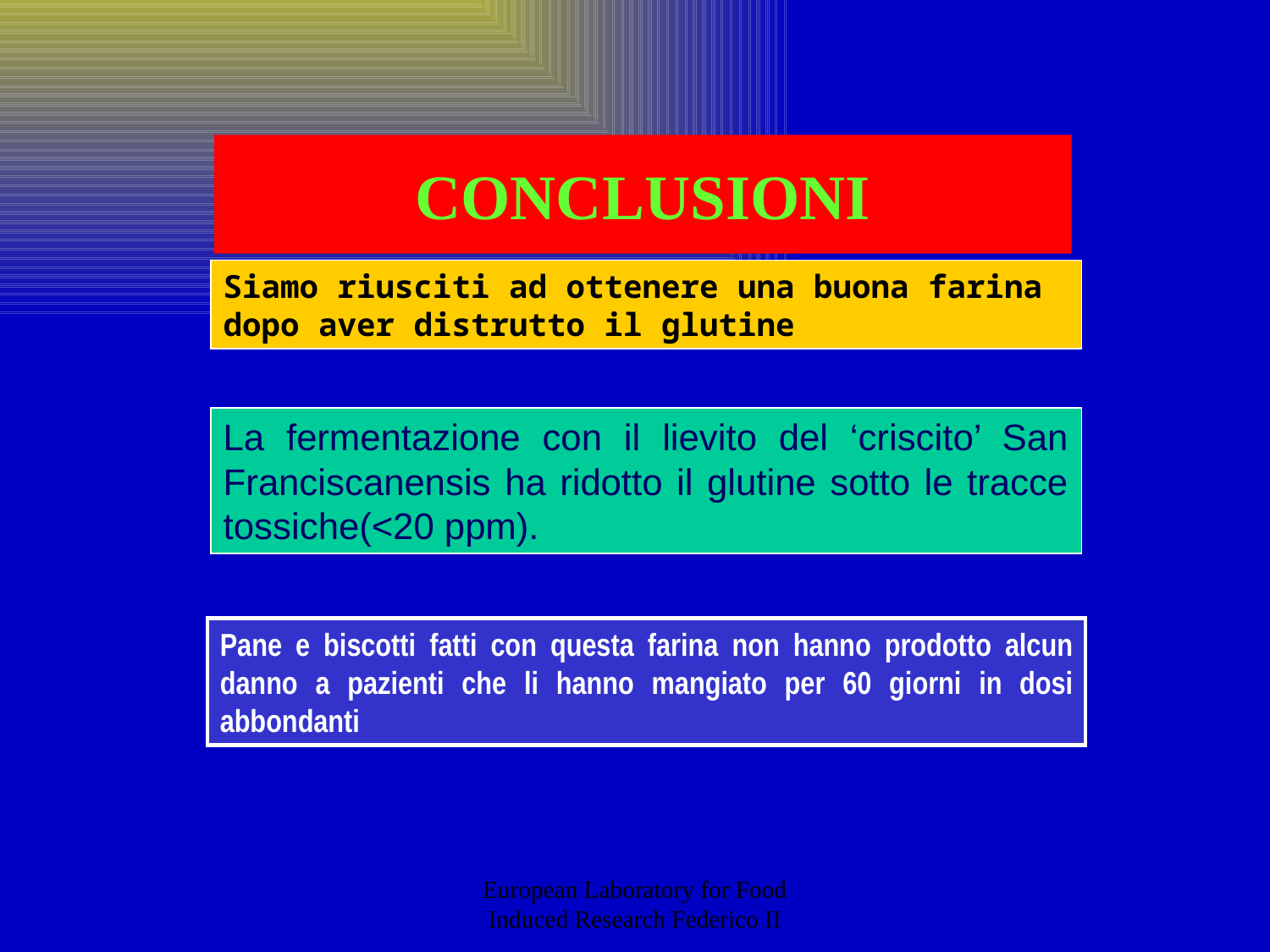

CONCLUSIONI
Siamo riusciti ad ottenere una buona farina dopo aver distrutto il glutine
La fermentazione con il lievito del ‘criscito’ San Franciscanensis ha ridotto il glutine sotto le tracce tossiche(<20 ppm).
Pane e biscotti fatti con questa farina non hanno prodotto alcun danno a pazienti che li hanno mangiato per 60 giorni in dosi abbondanti
European Laboratory for Food Induced Research Federico II